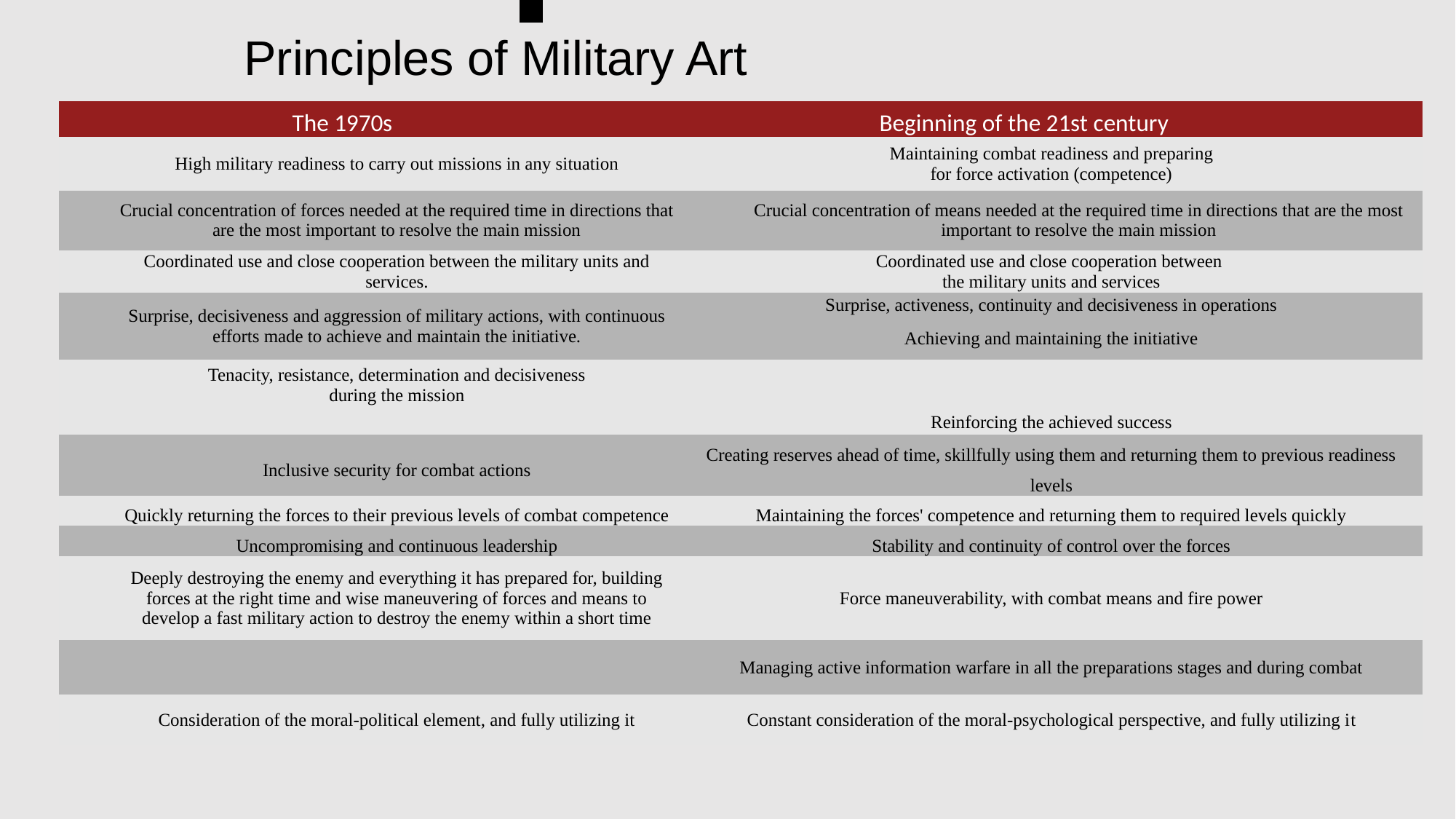

# Principles of Military Art
| The 1970s | Beginning of the 21st century |
| --- | --- |
| High military readiness to carry out missions in any situation | Maintaining combat readiness and preparing for force activation (competence) |
| Crucial concentration of forces needed at the required time in directions that are the most important to resolve the main mission | Crucial concentration of means needed at the required time in directions that are the most important to resolve the main mission |
| Coordinated use and close cooperation between the military units and services. | Coordinated use and close cooperation between the military units and services |
| Surprise, decisiveness and aggression of military actions, with continuous efforts made to achieve and maintain the initiative. | Surprise, activeness, continuity and decisiveness in operations |
|  | Achieving and maintaining the initiative |
| Tenacity, resistance, determination and decisiveness during the mission |  |
|  | Reinforcing the achieved success |
| Inclusive security for combat actions | Creating reserves ahead of time, skillfully using them and returning them to previous readiness levels |
| Quickly returning the forces to their previous levels of combat competence | Maintaining the forces' competence and returning them to required levels quickly |
| Uncompromising and continuous leadership | Stability and continuity of control over the forces |
| Deeply destroying the enemy and everything it has prepared for, building forces at the right time and wise maneuvering of forces and means to develop a fast military action to destroy the enemy within a short time | Force maneuverability, with combat means and fire power |
|  | Managing active information warfare in all the preparations stages and during combat |
| Consideration of the moral-political element, and fully utilizing it | Constant consideration of the moral-psychological perspective, and fully utilizing it |